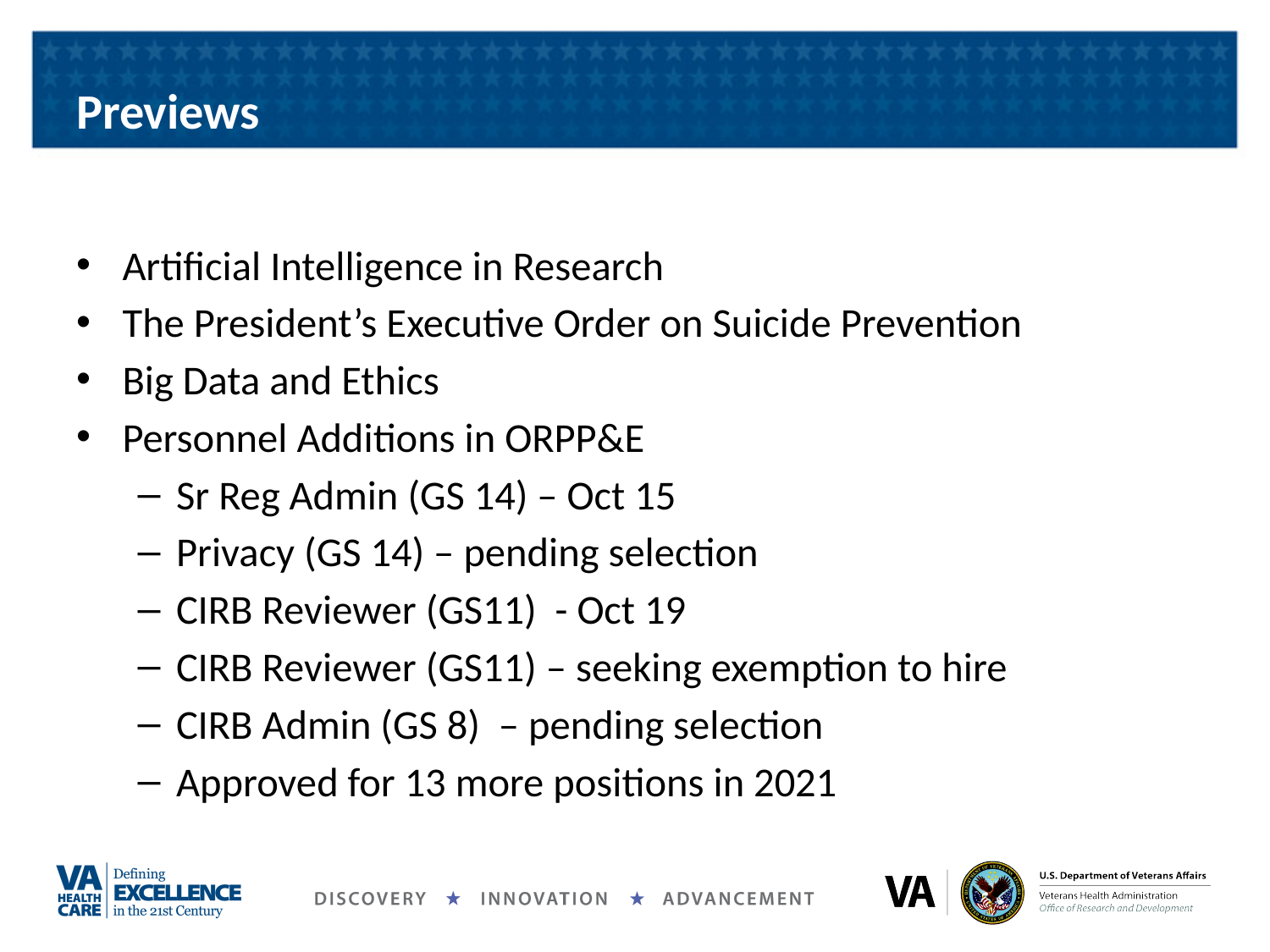

# Previews
Artificial Intelligence in Research
The President’s Executive Order on Suicide Prevention
Big Data and Ethics
Personnel Additions in ORPP&E
Sr Reg Admin (GS 14) – Oct 15
Privacy (GS 14) – pending selection
CIRB Reviewer (GS11)  - Oct 19
CIRB Reviewer (GS11) – seeking exemption to hire
CIRB Admin (GS 8)  – pending selection
Approved for 13 more positions in 2021